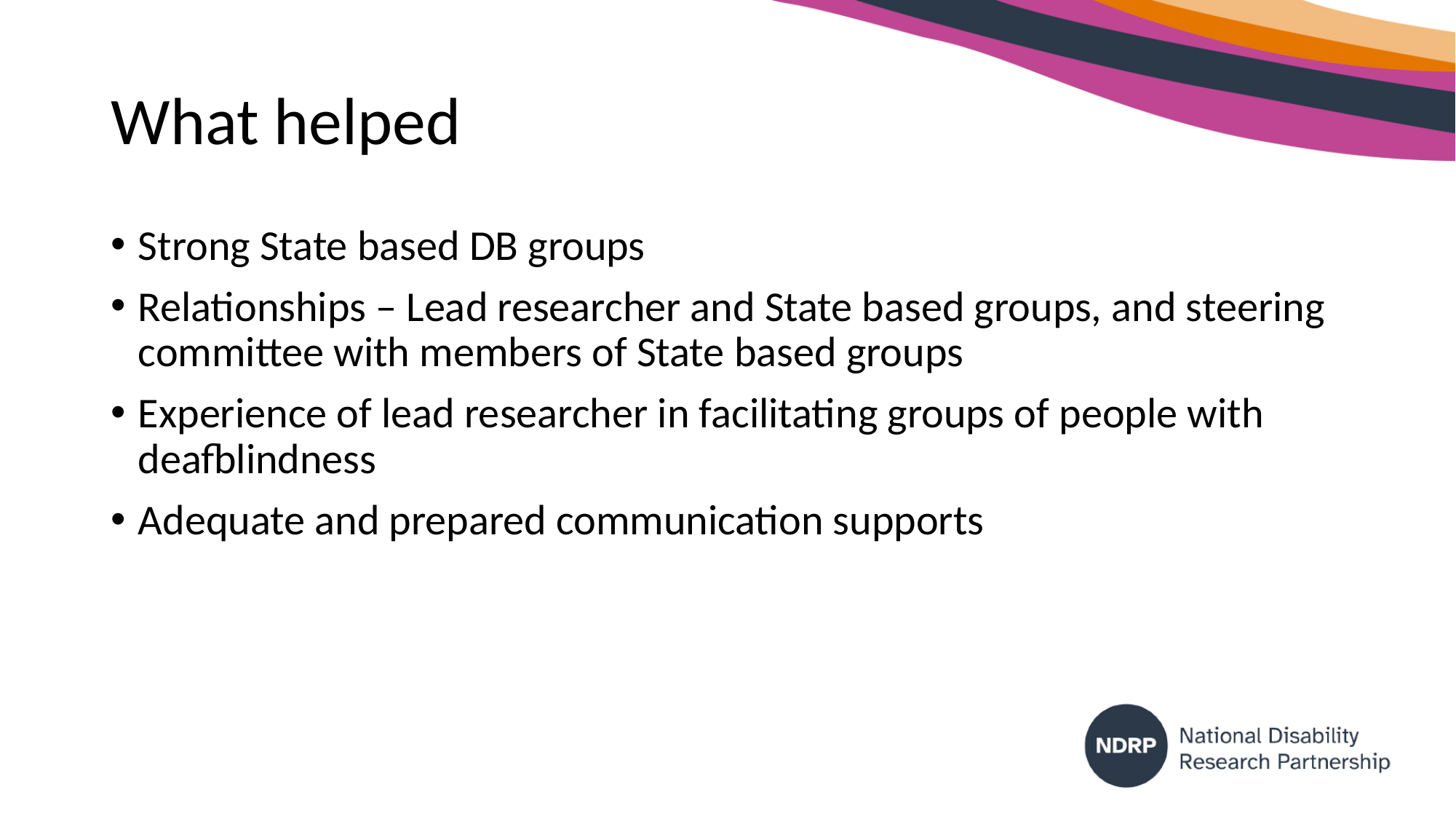

# What helped
Strong State based DB groups
Relationships – Lead researcher and State based groups, and steering committee with members of State based groups
Experience of lead researcher in facilitating groups of people with deafblindness
Adequate and prepared communication supports